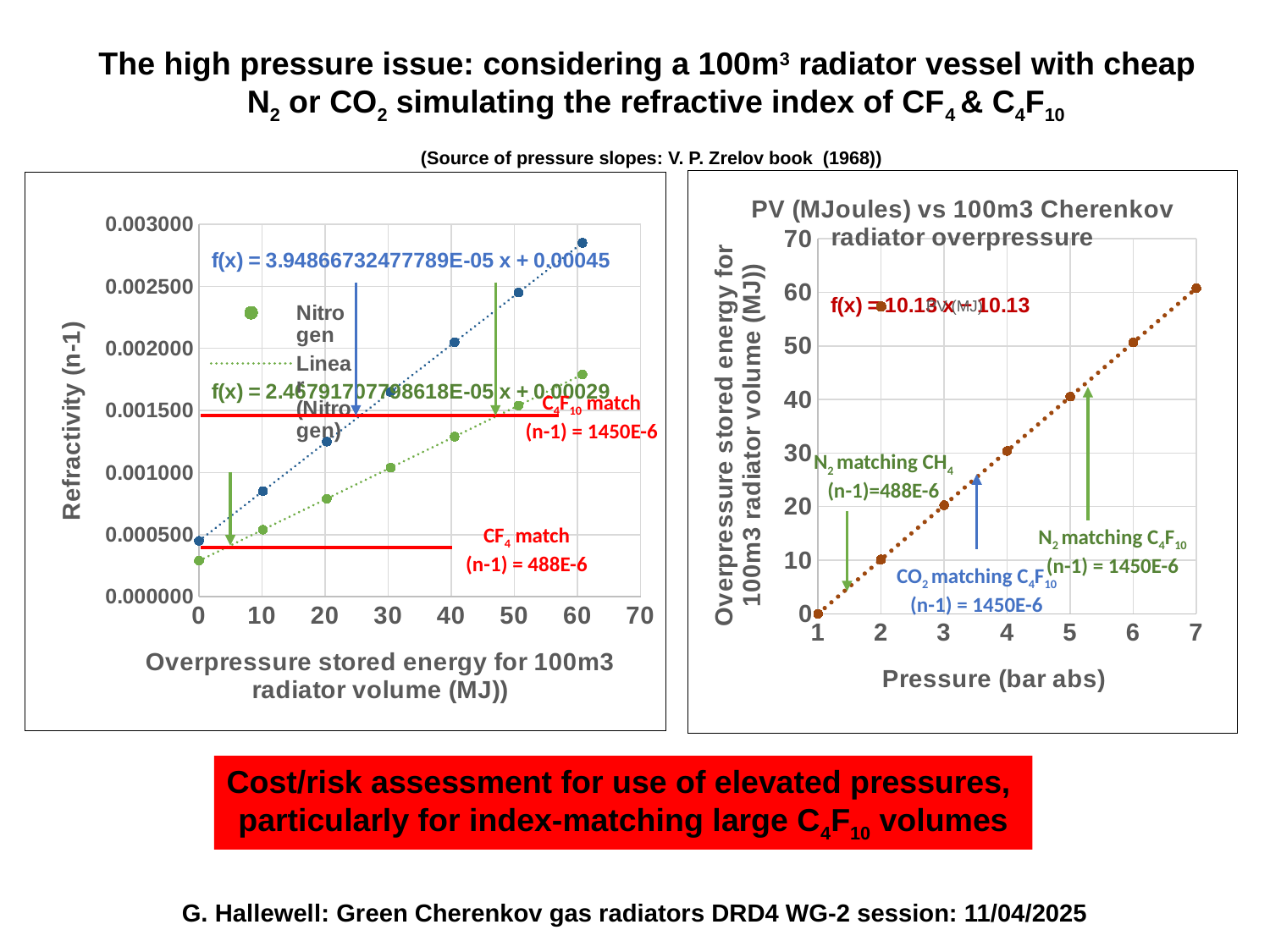

27
The high pressure issue: considering a 100m3 radiator vessel with cheap
 N2 or CO2 simulating the refractive index of CF4 & C4F10
(Source of pressure slopes: V. P. Zrelov book  (1968))

### Chart: PV (MJoules) vs 100m3 Cherenkov radiator overpressure

| Category | PV (MJ) |
|---|---|

### Chart

| Category | Nitrogen | CO2 |
|---|---|---|
CO2 matching C4F10
(n-1) = 1450E-6
N2 matching C4F10
(n-1) = 1450E-6
C4F10 match
(n-1) = 1450E-6
N2 matching CH4
(n-1)=488E-6
CF4 match
(n-1) = 488E-6
Cost/risk assessment for use of elevated pressures,
particularly for index-matching large C4F10 volumes
G. Hallewell: Green Cherenkov gas radiators DRD4 WG-2 session: 11/04/2025